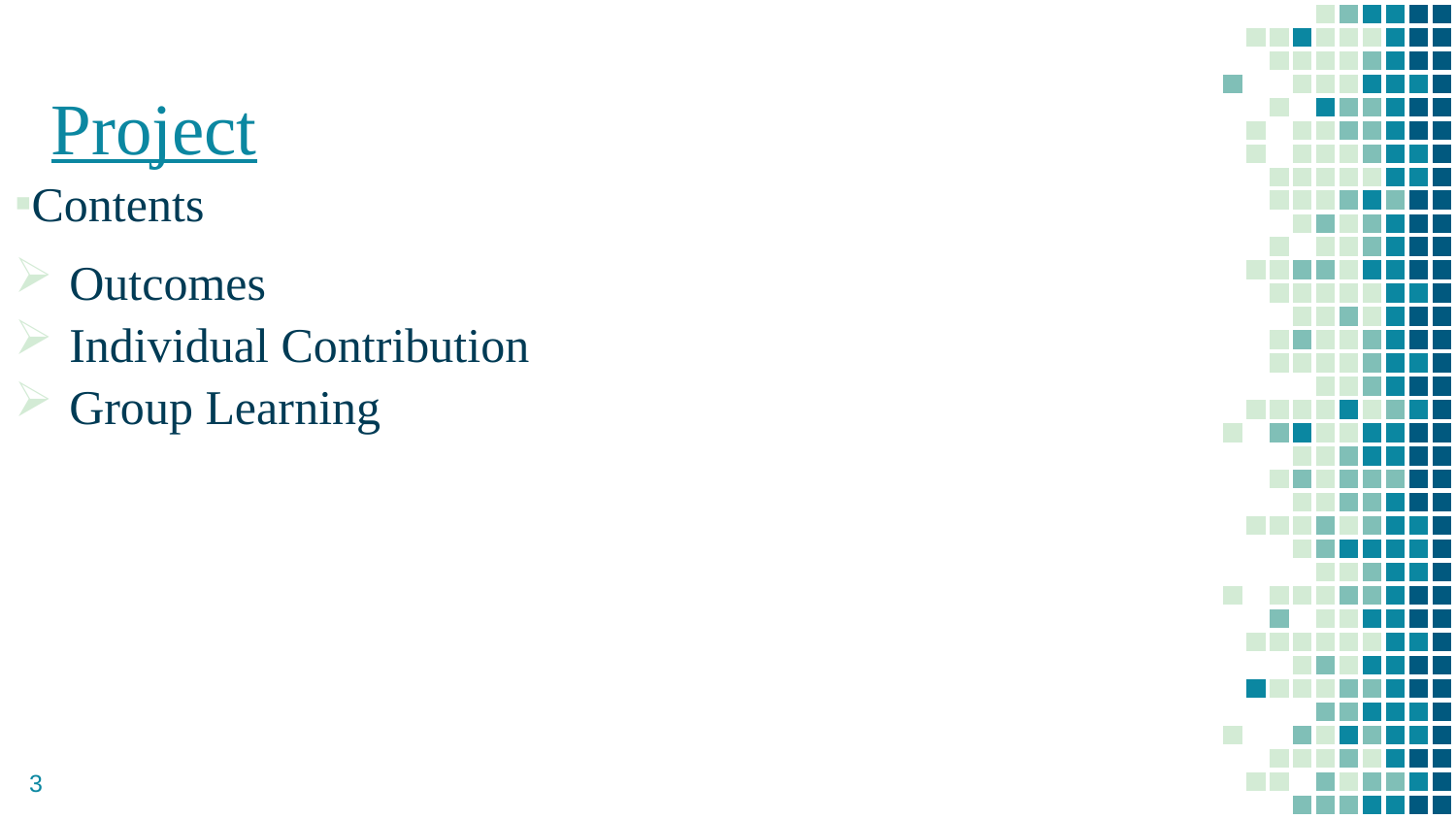

# Project
Contents
Outcomes
Individual Contribution
Group Learning

3